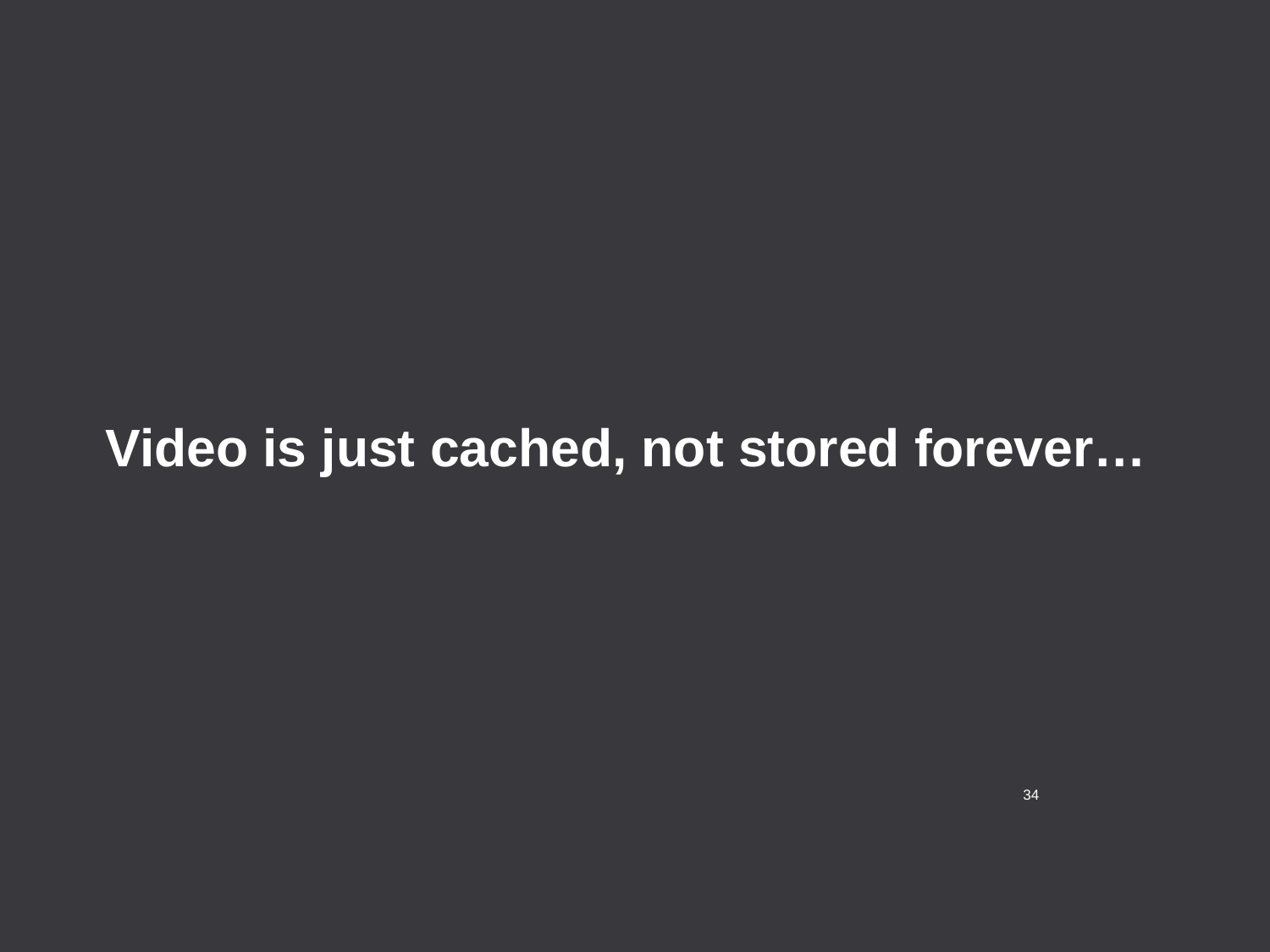

Video is just cached, not stored forever…
34